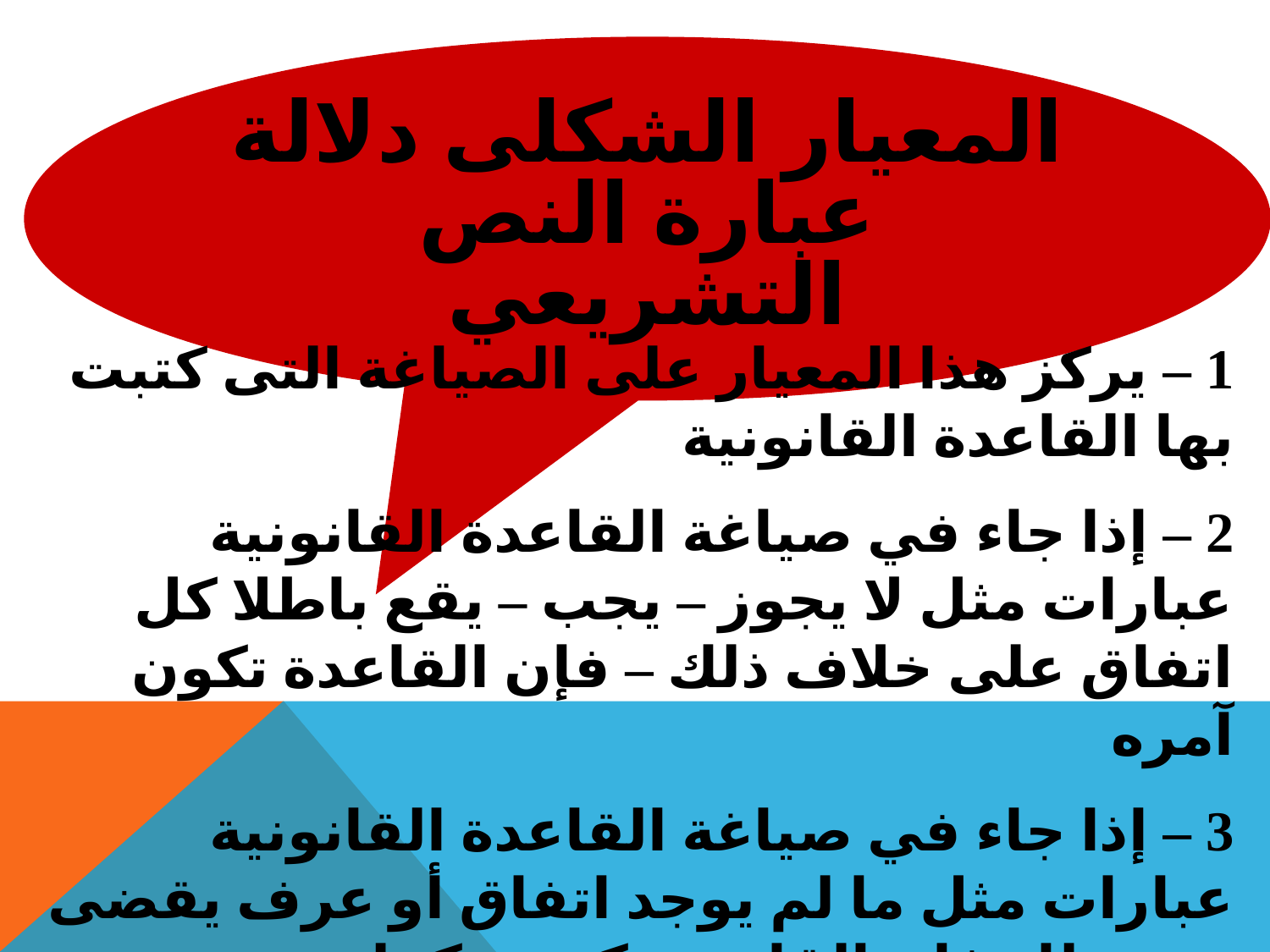

المعيار الشكلى دلالة عبارة النص التشريعي

1 – يركز هذا المعيار على الصياغة التى كتبت بها القاعدة القانونية
2 – إذا جاء في صياغة القاعدة القانونية عبارات مثل لا يجوز – يجب – يقع باطلا كل اتفاق على خلاف ذلك – فإن القاعدة تكون آمره
3 – إذا جاء في صياغة القاعدة القانونية عبارات مثل ما لم يوجد اتفاق أو عرف يقضى بغير ذلك فإن القاعدة تكون مكملة